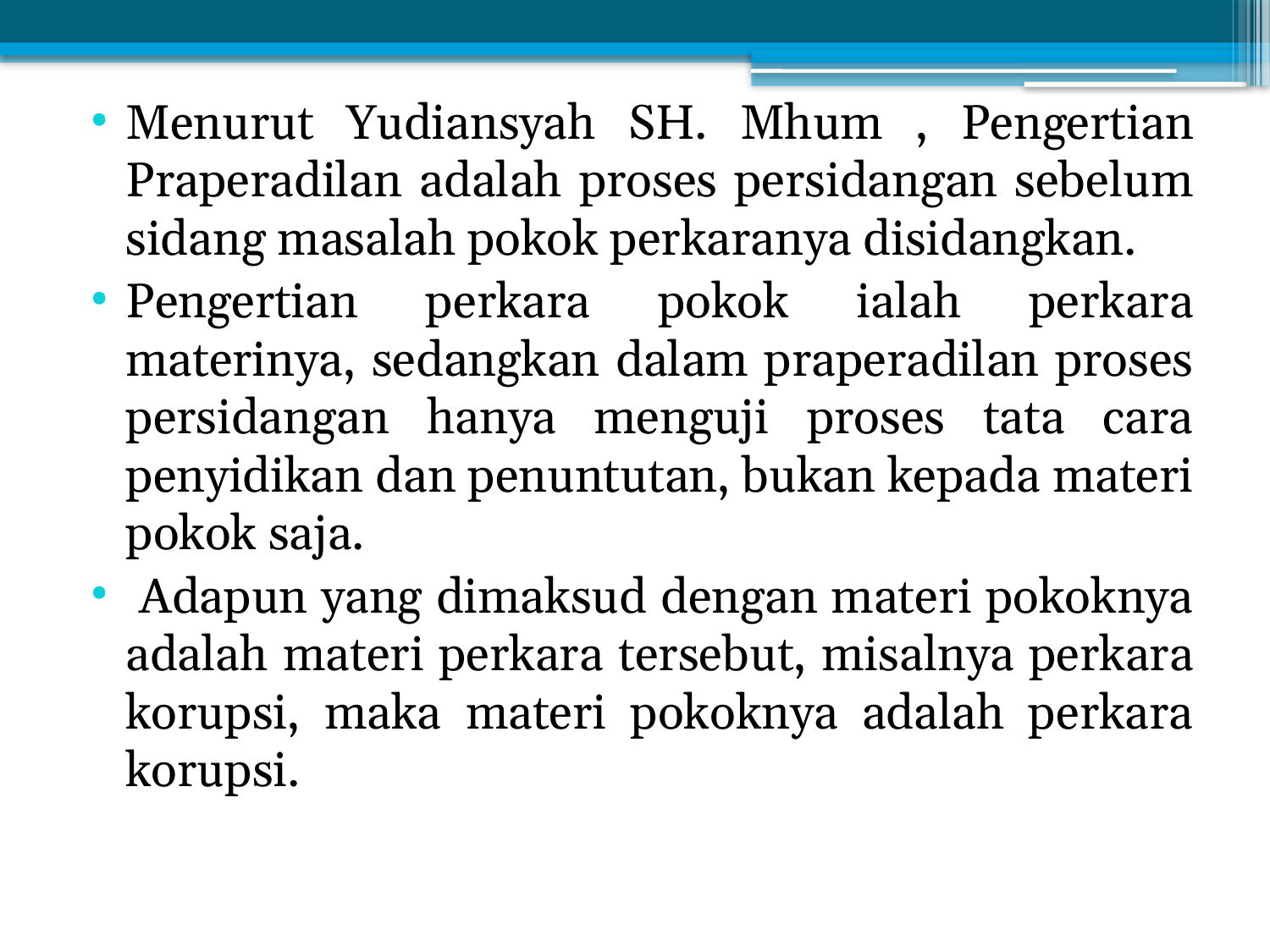

Menurut Yudiansyah SH. Mhum , Pengertian Praperadilan adalah proses persidangan sebelum sidang masalah pokok perkaranya disidangkan.
Pengertian perkara pokok ialah perkara materinya, sedangkan dalam praperadilan proses persidangan hanya menguji proses tata cara penyidikan dan penuntutan, bukan kepada materi pokok saja.
 Adapun yang dimaksud dengan materi pokoknya adalah materi perkara tersebut, misalnya perkara korupsi, maka materi pokoknya adalah perkara korupsi.